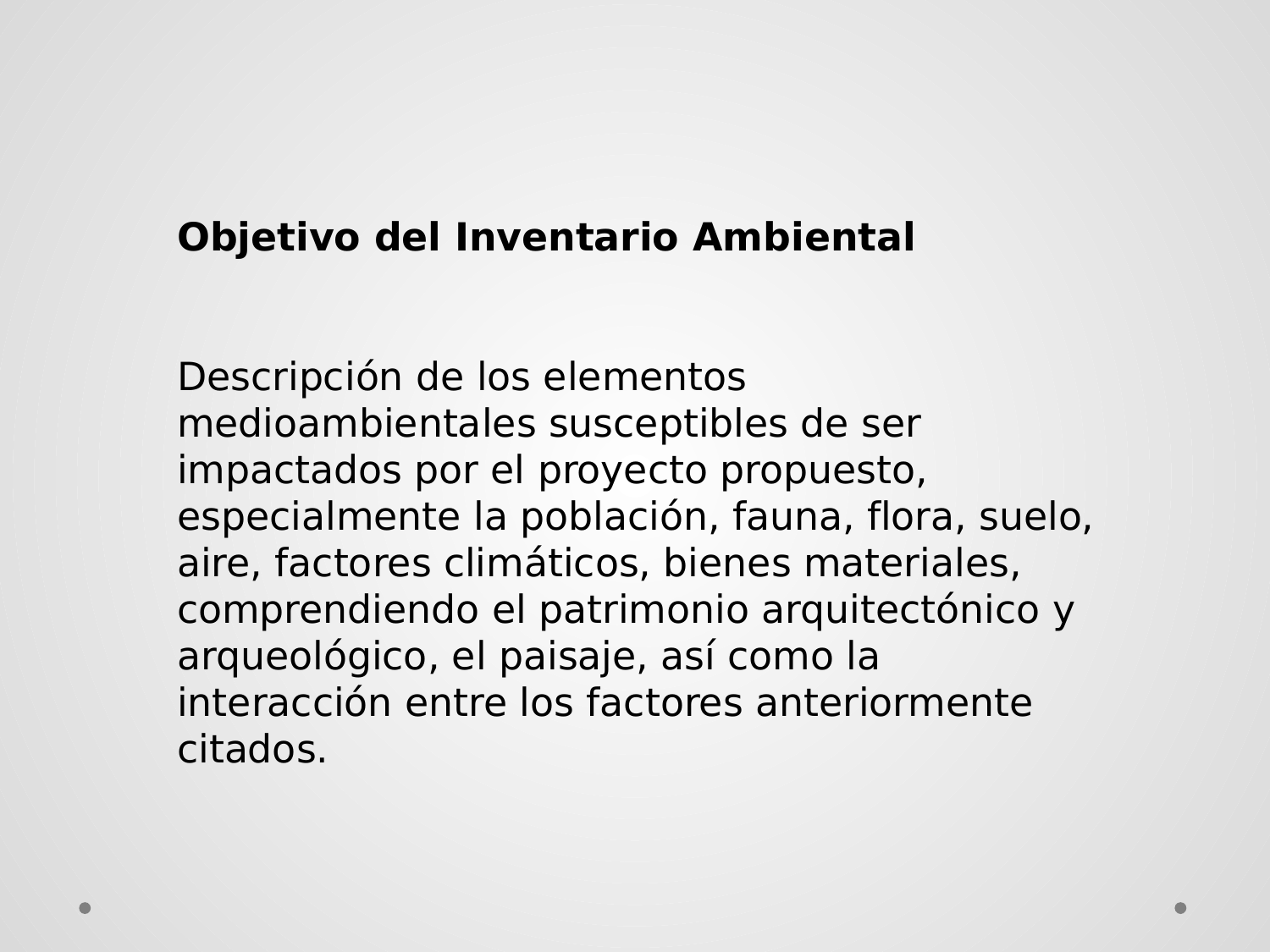

Objetivo del Inventario Ambiental

Descripción de los elementos medioambientales susceptibles de ser impactados por el proyecto propuesto, especialmente la población, fauna, flora, suelo, aire, factores climáticos, bienes materiales, comprendiendo el patrimonio arquitectónico y arqueológico, el paisaje, así como la interacción entre los factores anteriormente citados.